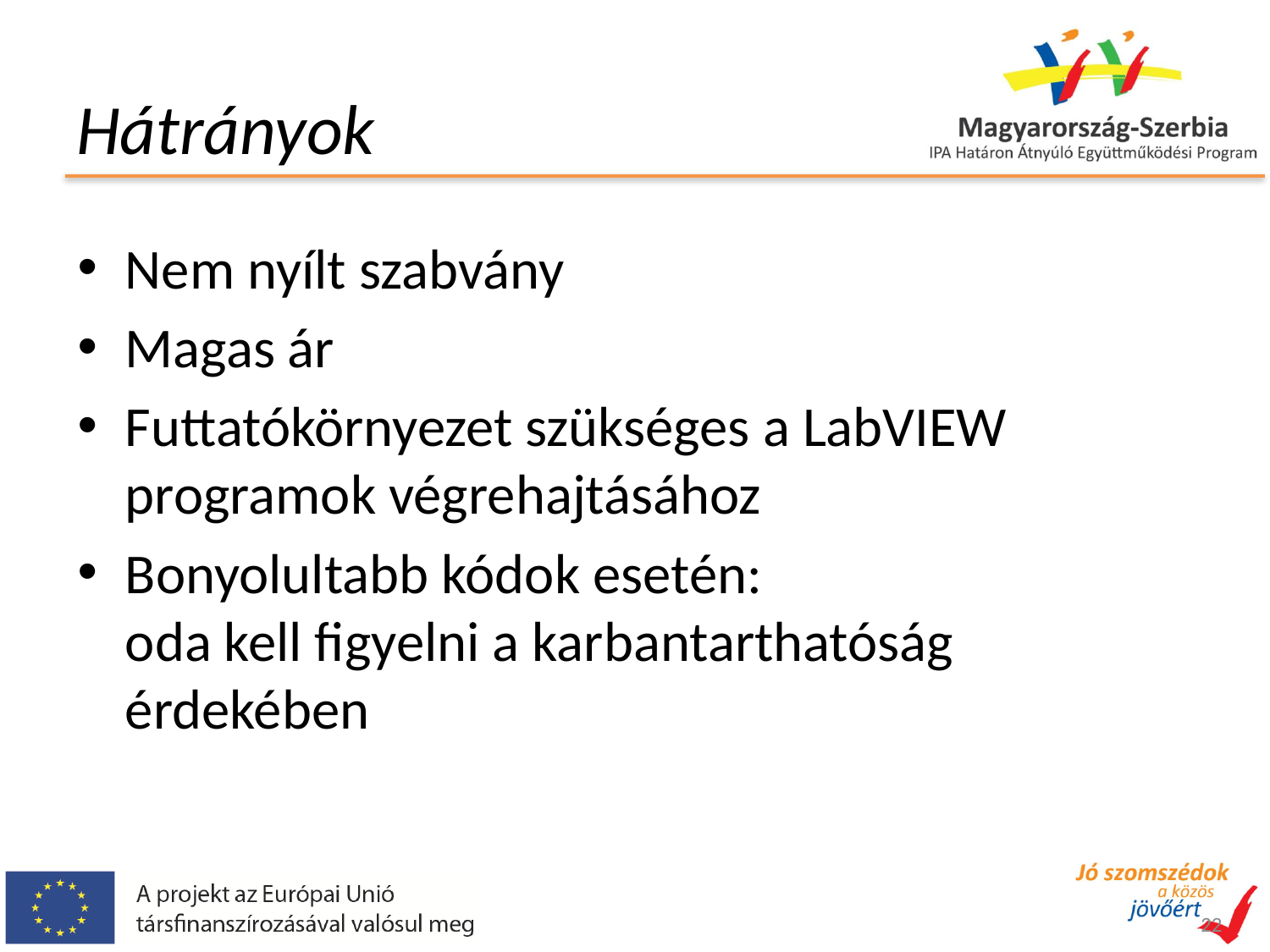

# Hátrányok
Nem nyílt szabvány
Magas ár
Futtatókörnyezet szükséges a LabVIEW programok végrehajtásához
Bonyolultabb kódok esetén:
oda kell figyelni a karbantarthatóság érdekében

22